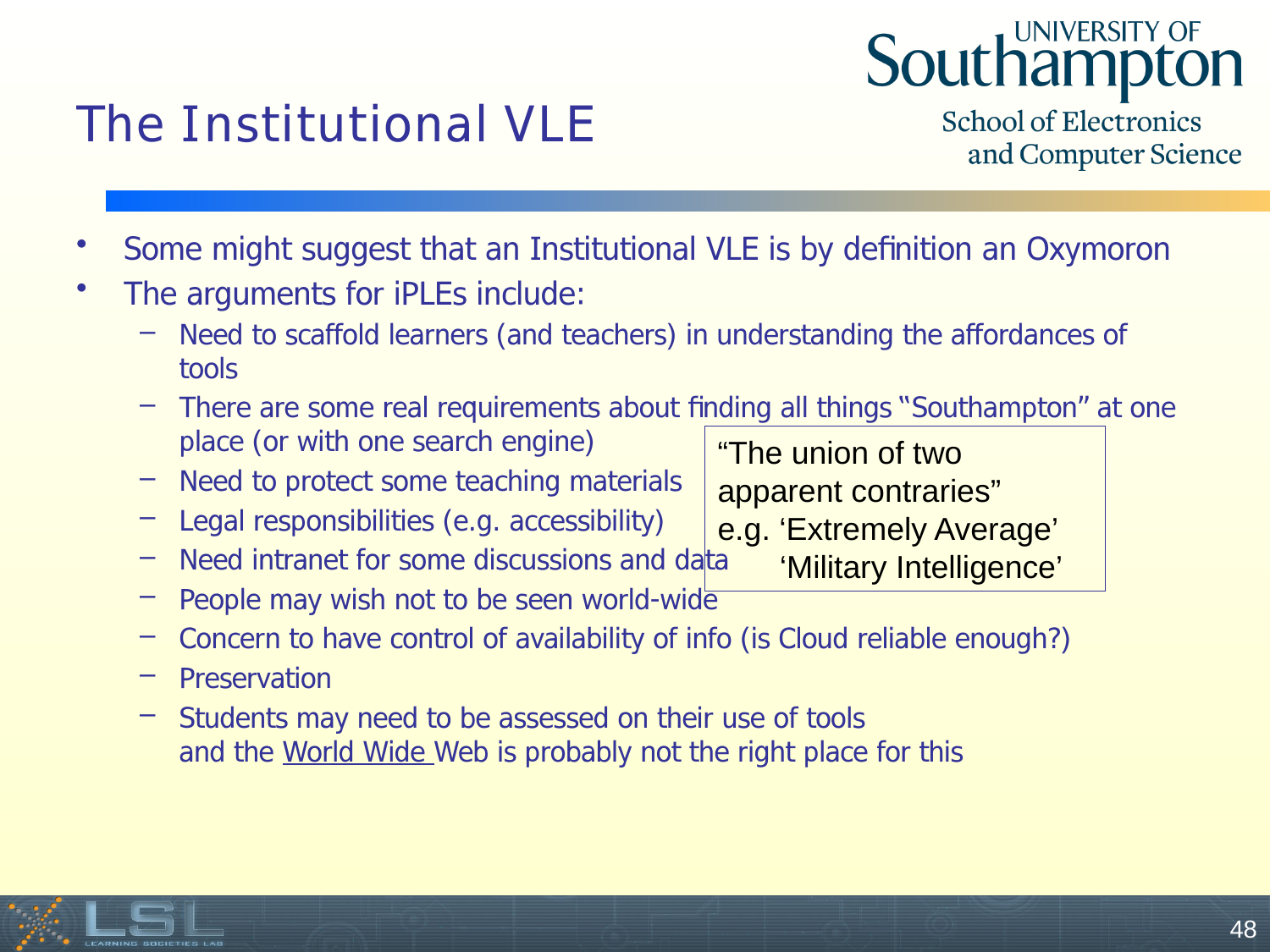

# The Institutional VLE
Some might suggest that an Institutional VLE is by definition an Oxymoron
The arguments for iPLEs include:
Need to scaffold learners (and teachers) in understanding the affordances of tools
There are some real requirements about finding all things “Southampton” at one place (or with one search engine)
Need to protect some teaching materials
Legal responsibilities (e.g. accessibility)
Need intranet for some discussions and data
People may wish not to be seen world-wide
Concern to have control of availability of info (is Cloud reliable enough?)
Preservation
Students may need to be assessed on their use of tools
and the World Wide Web is probably not the right place for this

“The union of two apparent contraries”
e.g. ‘Extremely Average’
       ‘Military Intelligence’